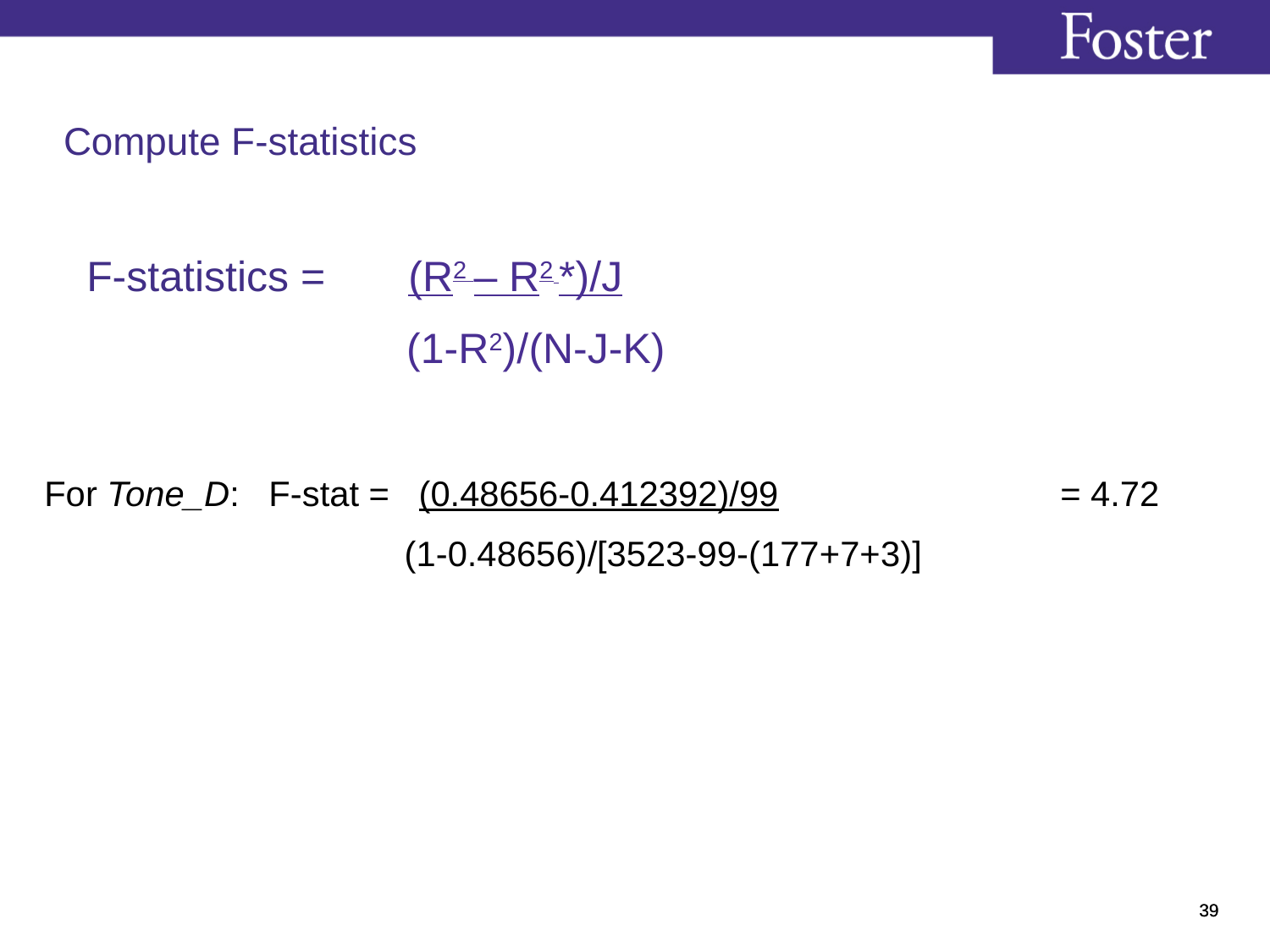

Compute F-statistics
F-statistics =       (R2 – R2 *)/J
                           (1-R2)/(N-J-K)
For Tone_D:   F-stat =   (0.48656-0.412392)/99			= 4.72
                                     (1-0.48656)/[3523-99-(177+7+3)]
39
39